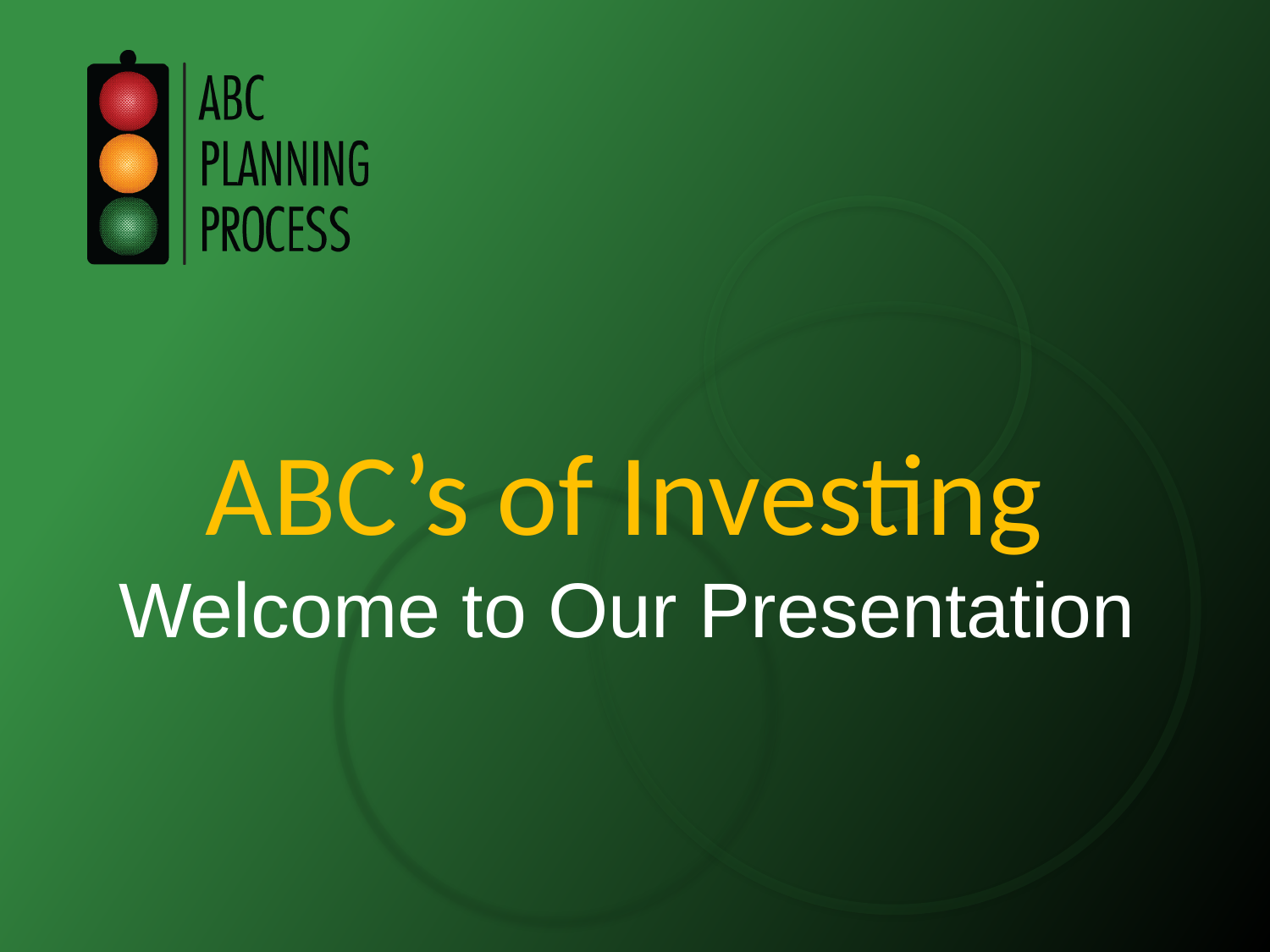

ABC’s of Investing
# Welcome to Our Presentation